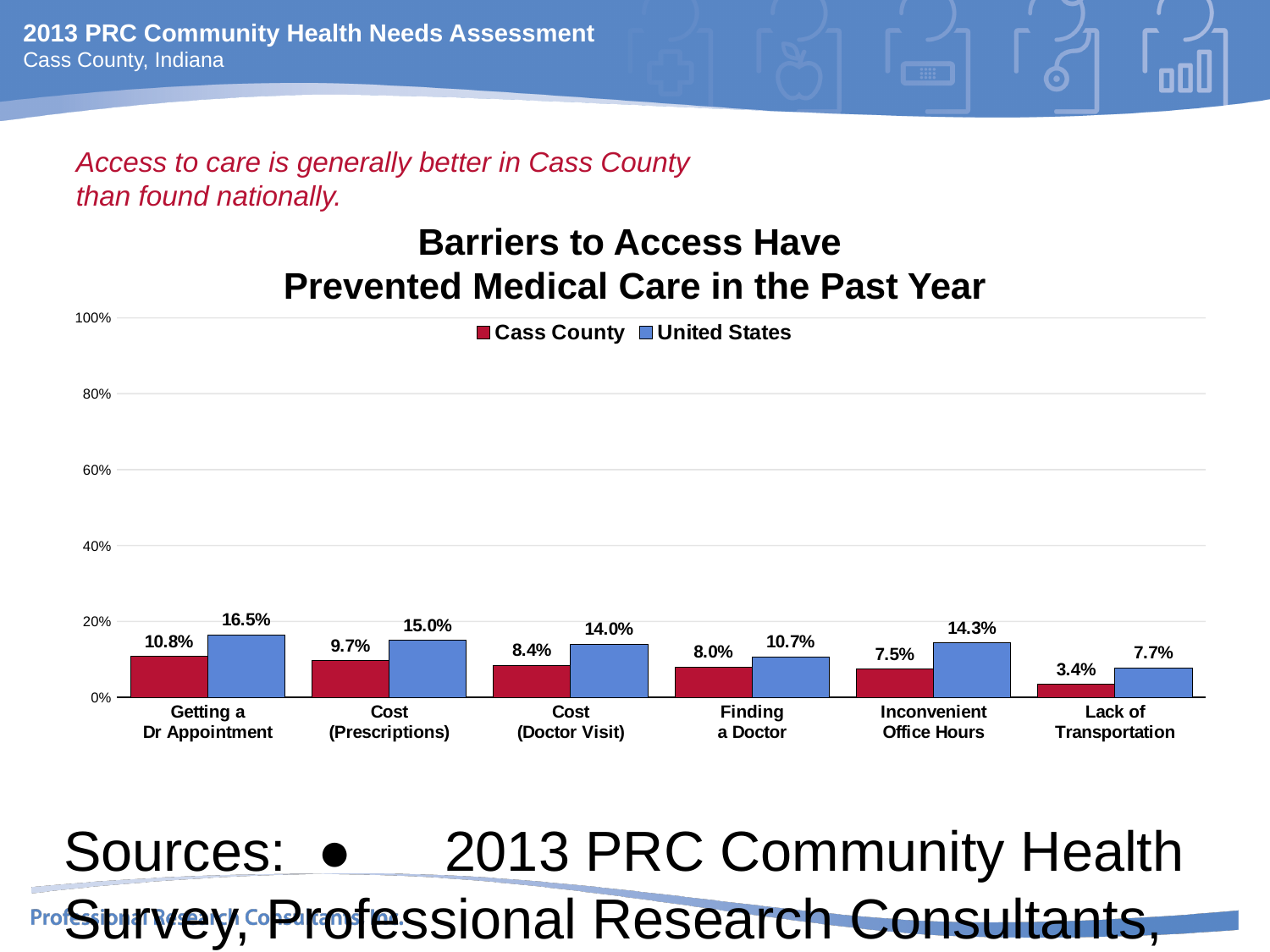

Access to care is generally better in Cass County than found nationally.
# Barriers to Access Have Prevented Medical Care in the Past Year

### Chart

| Category | Cass County | United States |
|---|---|---|
| Getting a
Dr Appointment | 10.8 | 16.5 |
| Cost
(Prescriptions) | 9.700000000000001 | 15.0 |
| Cost
(Doctor Visit) | 8.4 | 14.0 |
| Finding
a Doctor | 8.0 | 10.7 |
| Inconvenient
Office Hours | 7.5 | 14.3 |
| Lack of
Transportation | 3.4 | 7.7 |
Sources:	●	2013 PRC Community Health Survey, Professional Research Consultants, Inc.  [Items 7-12]
	●	2011 PRC National Health Survey, Professional Research Consultants, Inc.
Notes:	●	Asked of all respondents.